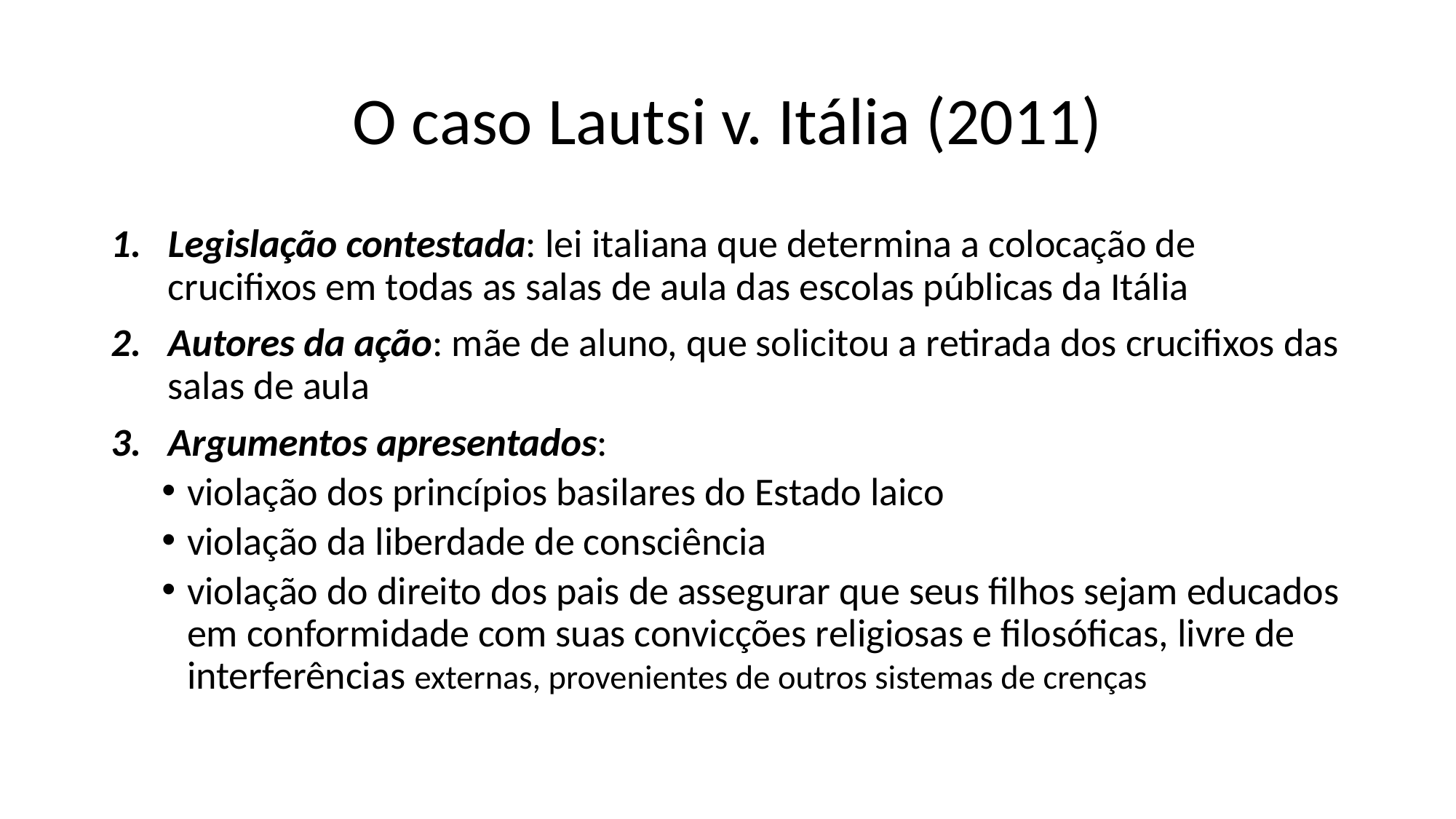

# O caso Lautsi v. Itália (2011)
Legislação contestada: lei italiana que determina a colocação de crucifixos em todas as salas de aula das escolas públicas da Itália
Autores da ação: mãe de aluno, que solicitou a retirada dos crucifixos das salas de aula
Argumentos apresentados:
violação dos princípios basilares do Estado laico
violação da liberdade de consciência
violação do direito dos pais de assegurar que seus filhos sejam educados em conformidade com suas convicções religiosas e filosóficas, livre de interferências externas, provenientes de outros sistemas de crenças